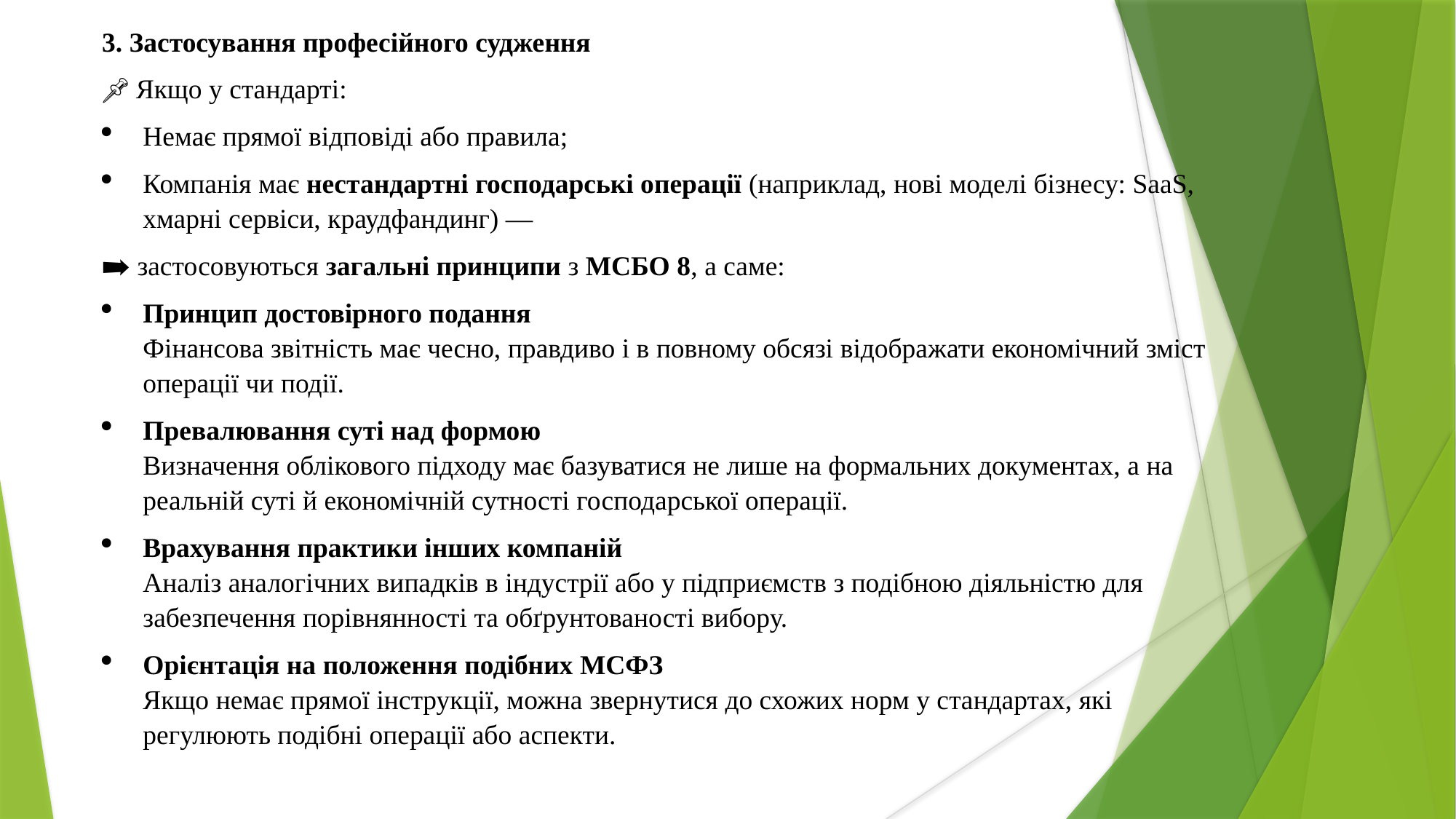

3. Застосування професійного судження
📌 Якщо у стандарті:
Немає прямої відповіді або правила;
Компанія має нестандартні господарські операції (наприклад, нові моделі бізнесу: SaaS, хмарні сервіси, краудфандинг) —
➡ застосовуються загальні принципи з МСБО 8, а саме:
Принцип достовірного подання
Фінансова звітність має чесно, правдиво і в повному обсязі відображати економічний зміст операції чи події.
Превалювання суті над формою
Визначення облікового підходу має базуватися не лише на формальних документах, а на реальній суті й економічній сутності господарської операції.
Врахування практики інших компаній
Аналіз аналогічних випадків в індустрії або у підприємств з подібною діяльністю для забезпечення порівнянності та обґрунтованості вибору.
Орієнтація на положення подібних МСФЗ
Якщо немає прямої інструкції, можна звернутися до схожих норм у стандартах, які регулюють подібні операції або аспекти.